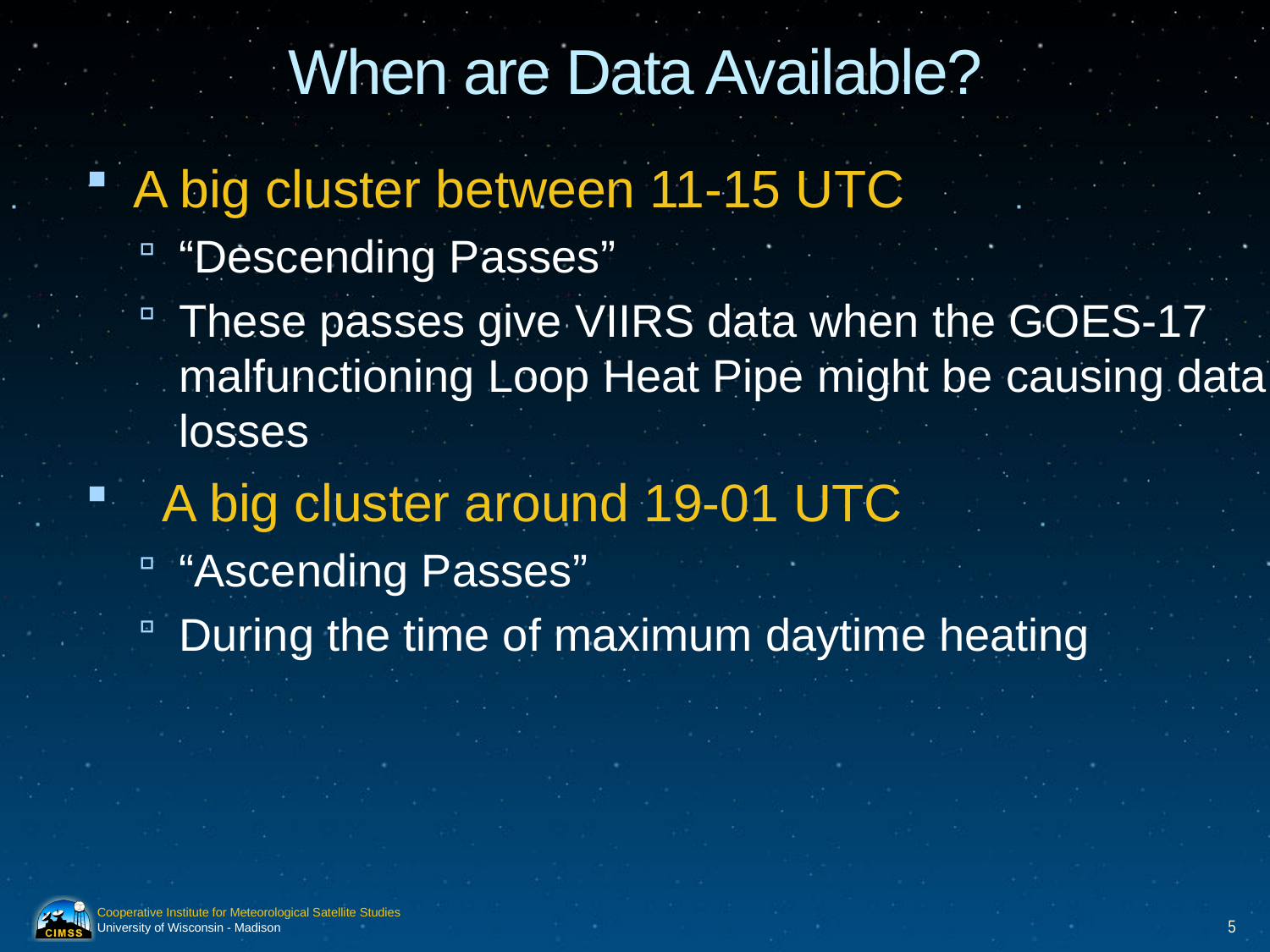

# When are Data Available?
A big cluster between 11-15 UTC
“Descending Passes”
These passes give VIIRS data when the GOES-17 malfunctioning Loop Heat Pipe might be causing data losses
  A big cluster around 19-01 UTC
“Ascending Passes”
During the time of maximum daytime heating
5